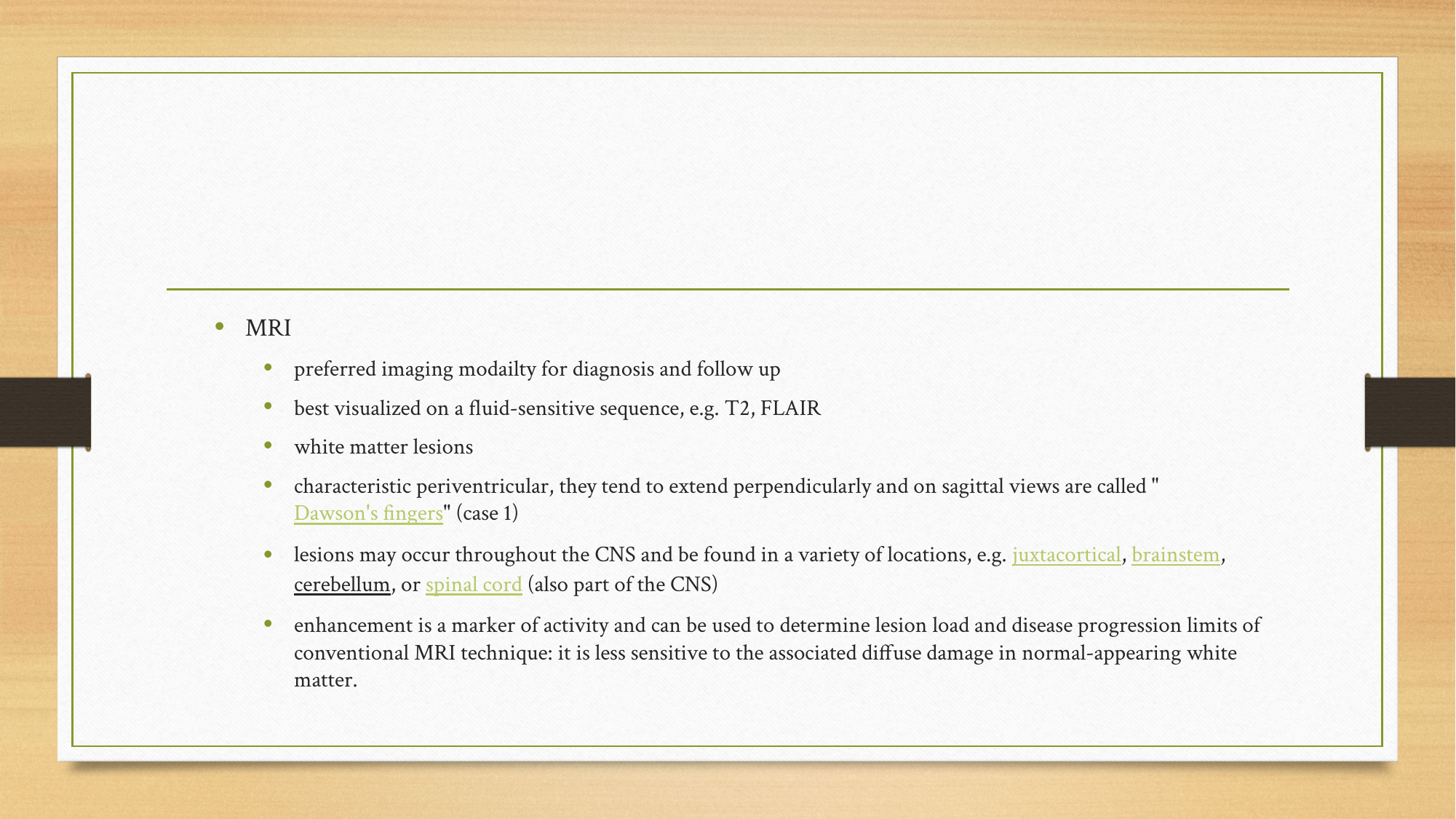

#
MRI
preferred imaging modailty for diagnosis and follow up
best visualized on a fluid-sensitive sequence, e.g. T2, FLAIR
white matter lesions
characteristic periventricular, they tend to extend perpendicularly and on sagittal views are called "Dawson's fingers" (case 1)
lesions may occur throughout the CNS and be found in a variety of locations, e.g. juxtacortical, brainstem, cerebellum, or spinal cord (also part of the CNS)
enhancement is a marker of activity and can be used to determine lesion load and disease progression limits of conventional MRI technique: it is less sensitive to the associated diffuse damage in normal-appearing white matter.